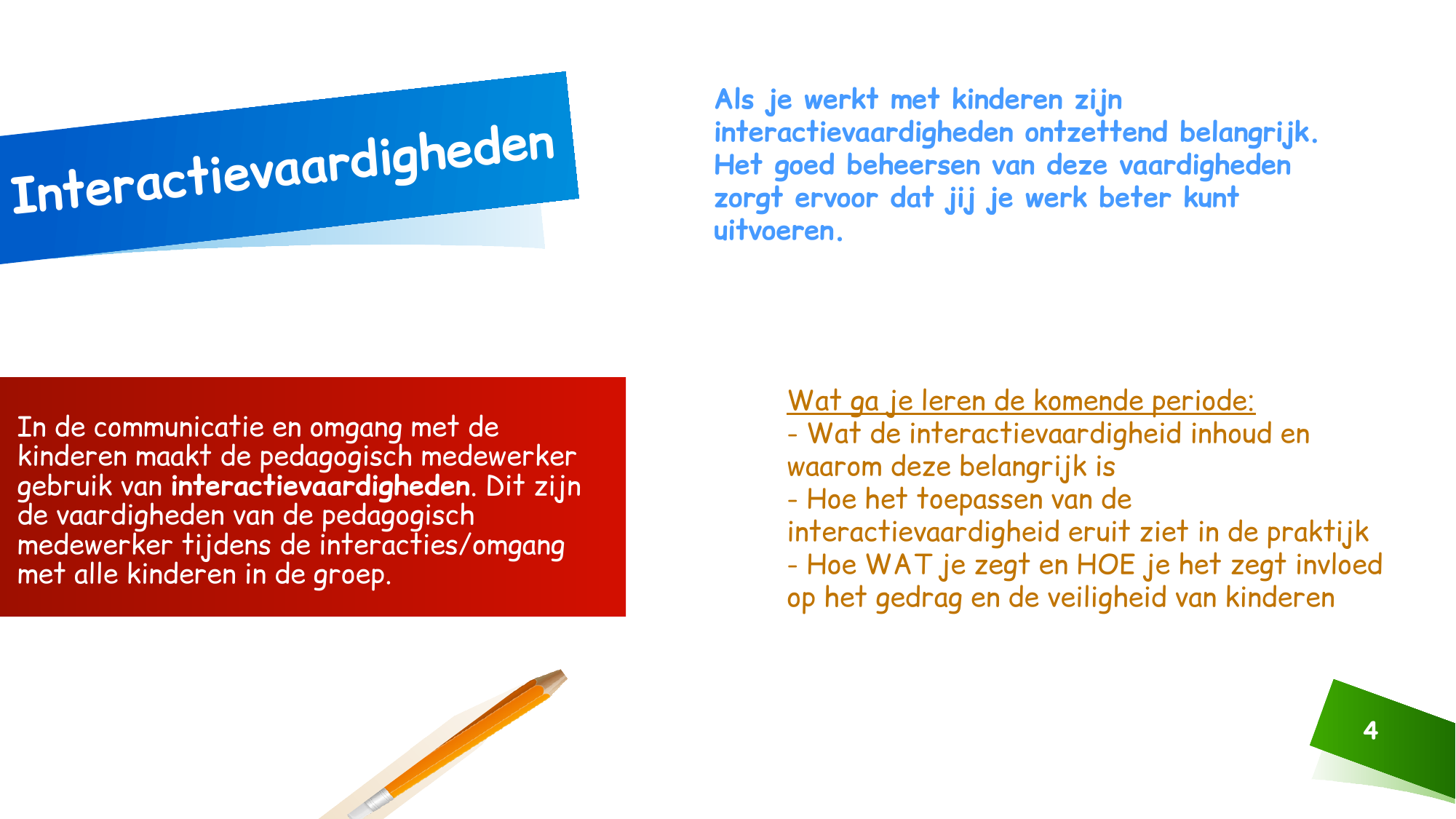

Als je werkt met kinderen zijn interactievaardigheden ontzettend belangrijk. Het goed beheersen van deze vaardigheden zorgt ervoor dat jij je werk beter kunt uitvoeren.

# Interactievaardigheden
In de communicatie en omgang met de kinderen maakt de pedagogisch medewerker gebruik van interactievaardigheden. Dit zijn de vaardigheden van de pedagogisch medewerker tijdens de interacties/omgang met alle kinderen in de groep.
Wat ga je leren de komende periode:
- Wat de interactievaardigheid inhoud en waarom deze belangrijk is
- Hoe het toepassen van de interactievaardigheid eruit ziet in de praktijk
- Hoe WAT je zegt en HOE je het zegt invloed op het gedrag en de veiligheid van kinderen
4